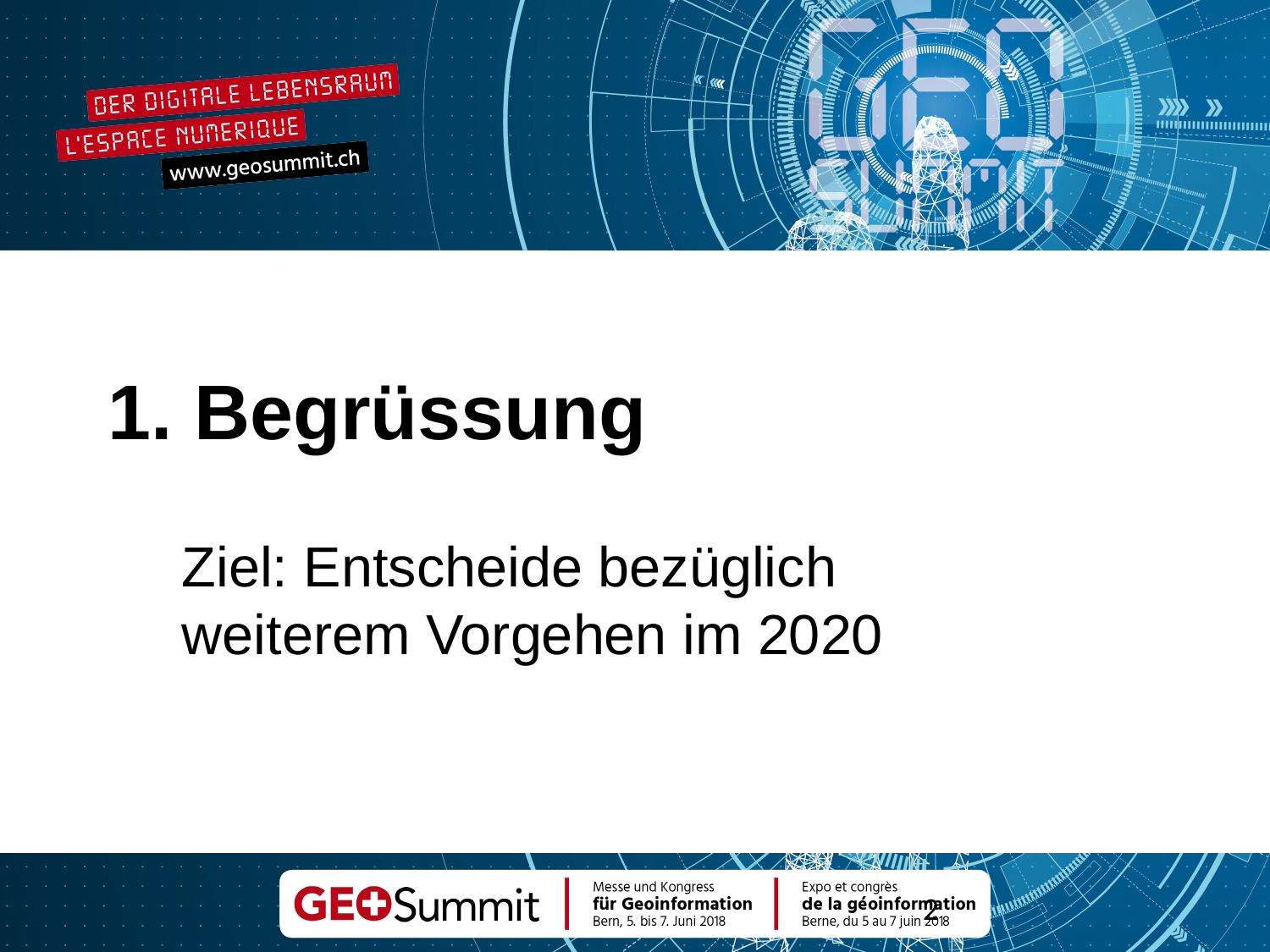

# 1. Begrüssung
Ziel: Entscheide bezüglich weiterem Vorgehen im 2020
2